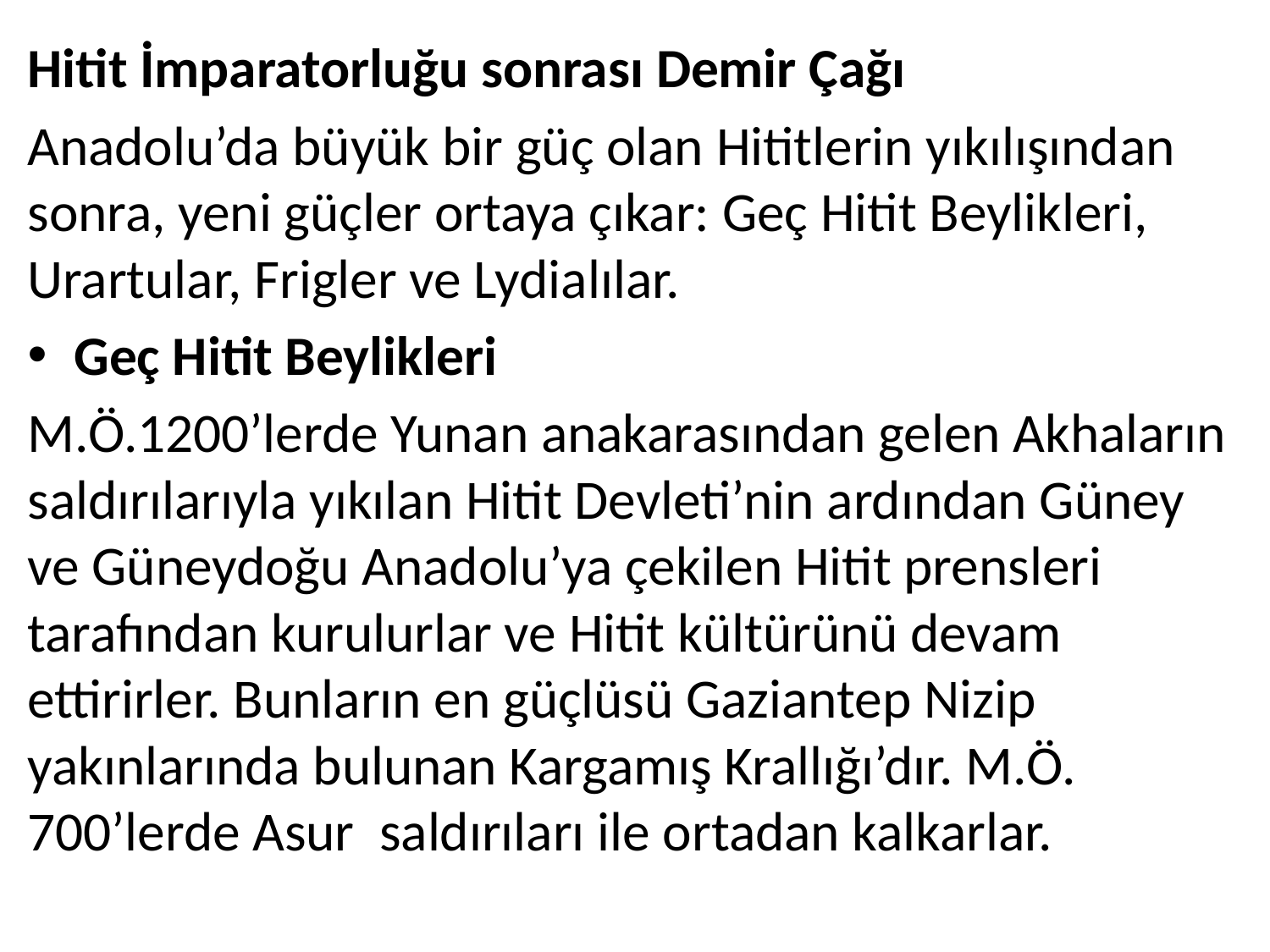

Hitit İmparatorluğu sonrası Demir Çağı
Anadolu’da büyük bir güç olan Hititlerin yıkılışından sonra, yeni güçler ortaya çıkar: Geç Hitit Beylikleri, Urartular, Frigler ve Lydialılar.
Geç Hitit Beylikleri
M.Ö.1200’lerde Yunan anakarasından gelen Akhaların saldırılarıyla yıkılan Hitit Devleti’nin ardından Güney ve Güneydoğu Anadolu’ya çekilen Hitit prensleri tarafından kurulurlar ve Hitit kültürünü devam ettirirler. Bunların en güçlüsü Gaziantep Nizip yakınlarında bulunan Kargamış Krallığı’dır. M.Ö. 700’lerde Asur  saldırıları ile ortadan kalkarlar.